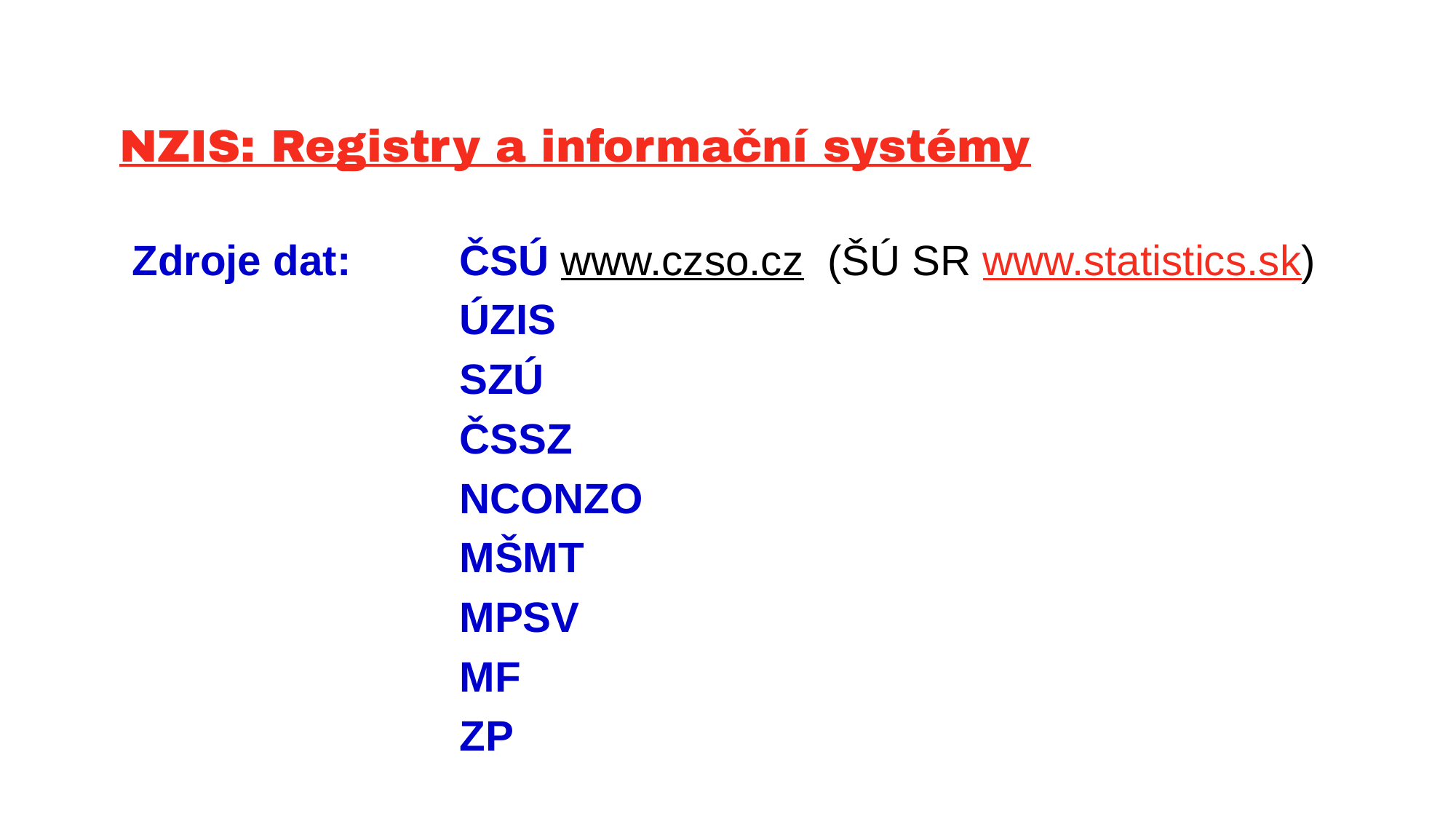

# NZIS: Registry a informační systémy
Zdroje dat:	ČSÚ www.czso.cz  (ŠÚ SR www.statistics.sk)
			ÚZIS
			SZÚ
			ČSSZ
			NCONZO
			MŠMT
			MPSV
			MF
			ZP